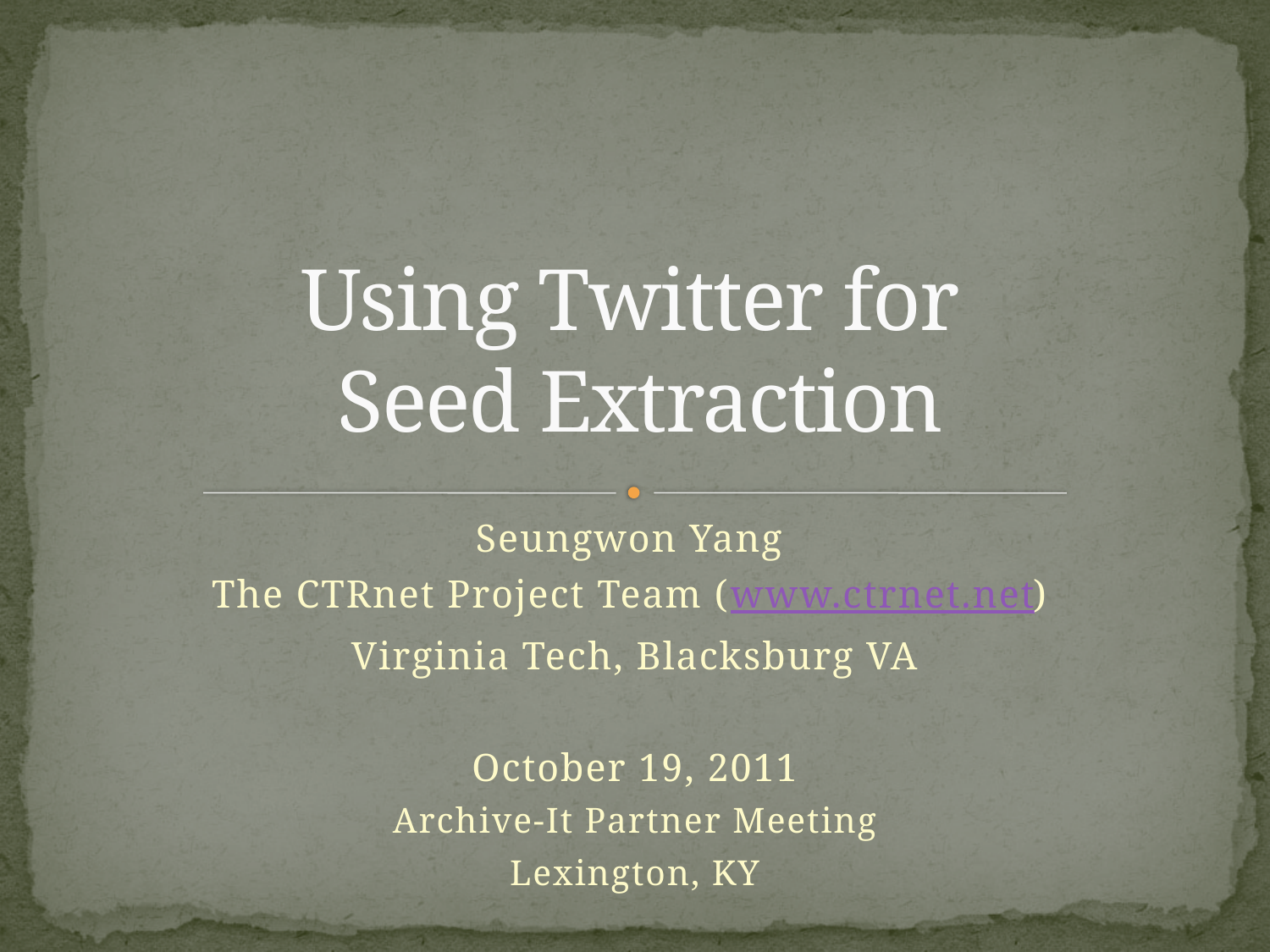

# Using Twitter for Seed Extraction
Seungwon Yang
The CTRnet Project Team (www.ctrnet.net)
Virginia Tech, Blacksburg VA

October 19, 2011
Archive-It Partner Meeting
Lexington, KY